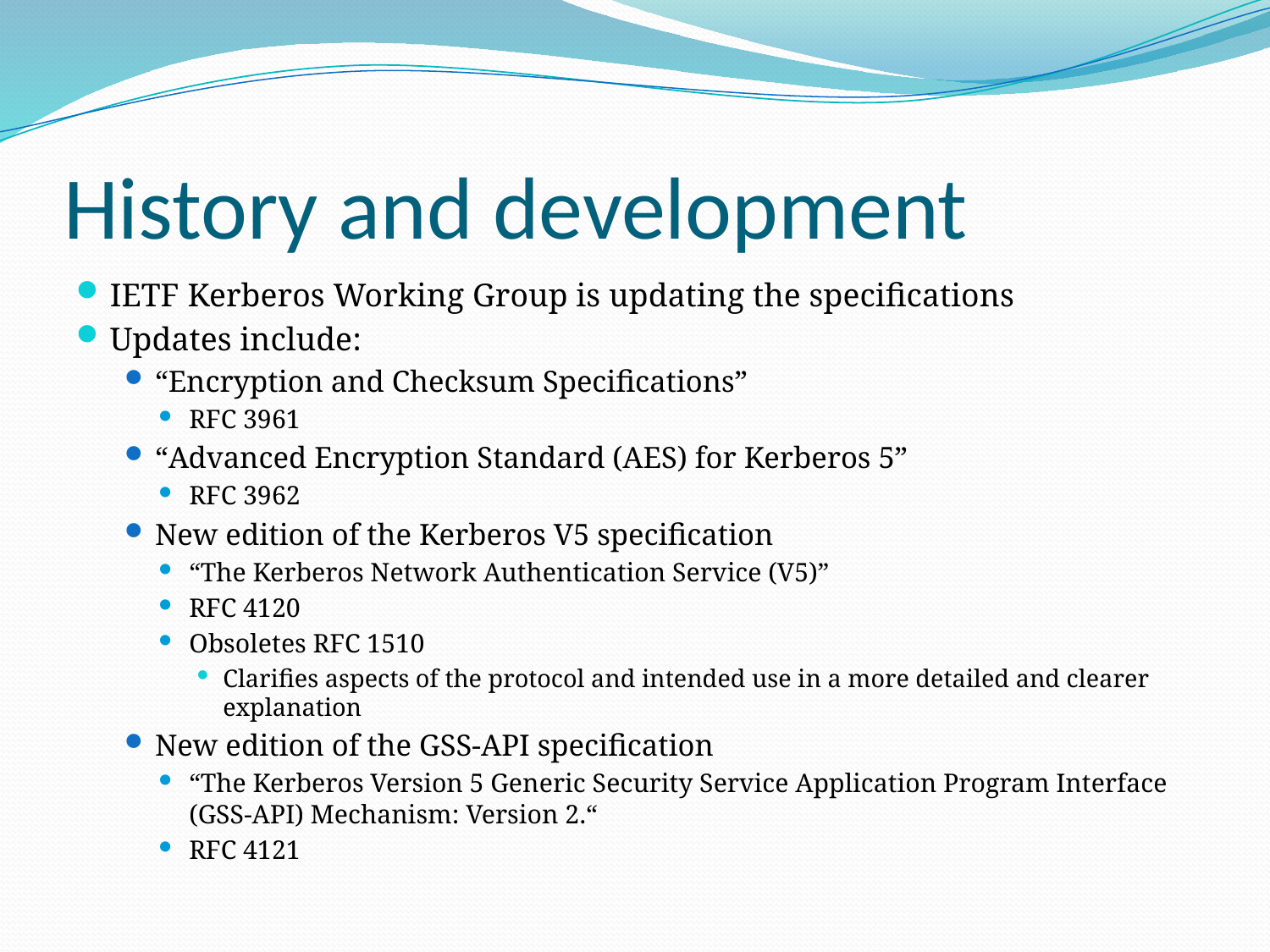

# History and development
IETF Kerberos Working Group is updating the specifications
Updates include:
“Encryption and Checksum Specifications”
RFC 3961
“Advanced Encryption Standard (AES) for Kerberos 5”
RFC 3962
New edition of the Kerberos V5 specification
“The Kerberos Network Authentication Service (V5)”
RFC 4120
Obsoletes RFC 1510
Clarifies aspects of the protocol and intended use in a more detailed and clearer explanation
New edition of the GSS-API specification
“The Kerberos Version 5 Generic Security Service Application Program Interface (GSS-API) Mechanism: Version 2.“
RFC 4121